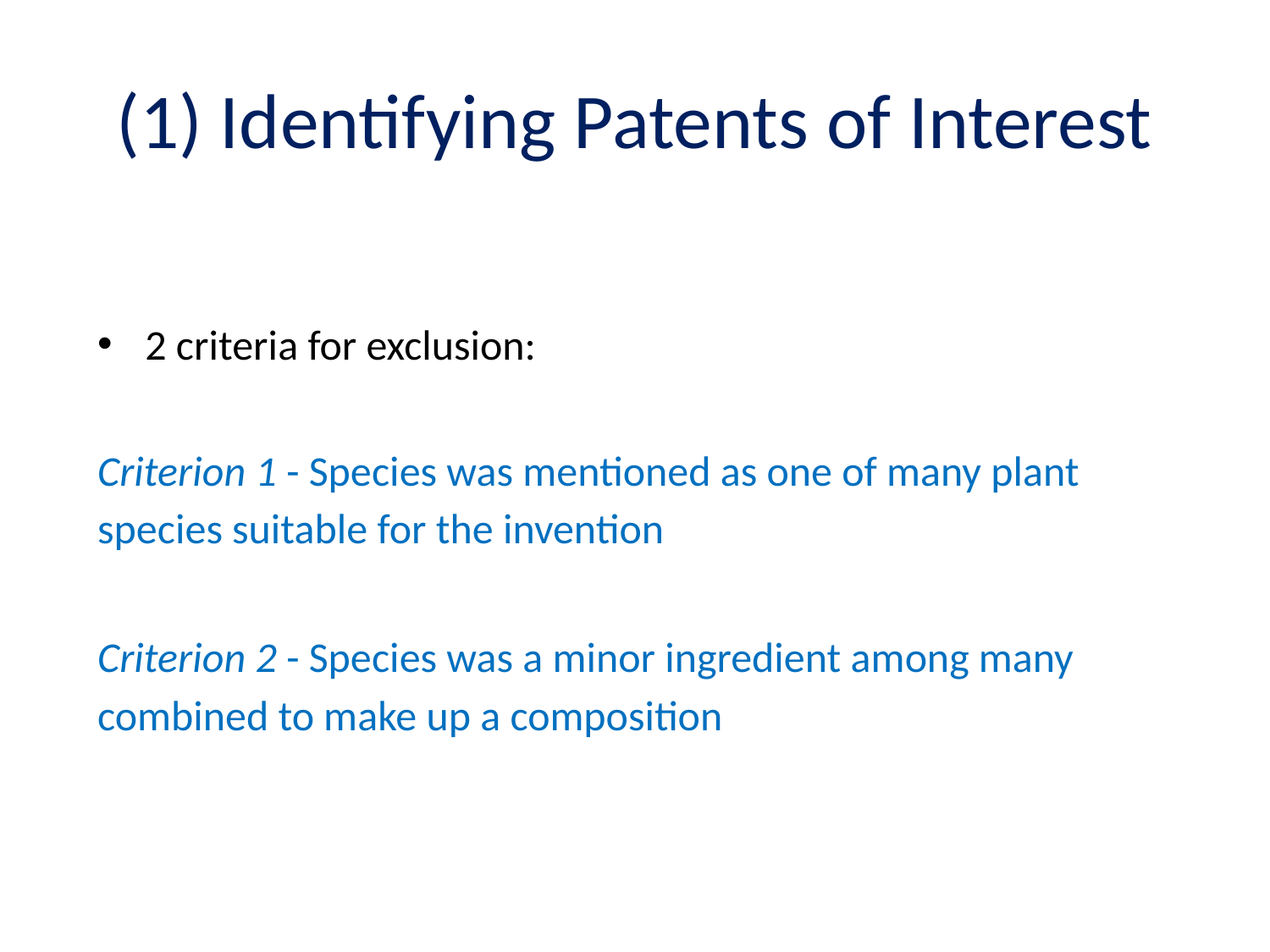

# (1) Identifying Patents of Interest
2 criteria for exclusion:

Criterion 1 - Species was mentioned as one of many plant species suitable for the invention

Criterion 2 - Species was a minor ingredient among many combined to make up a composition